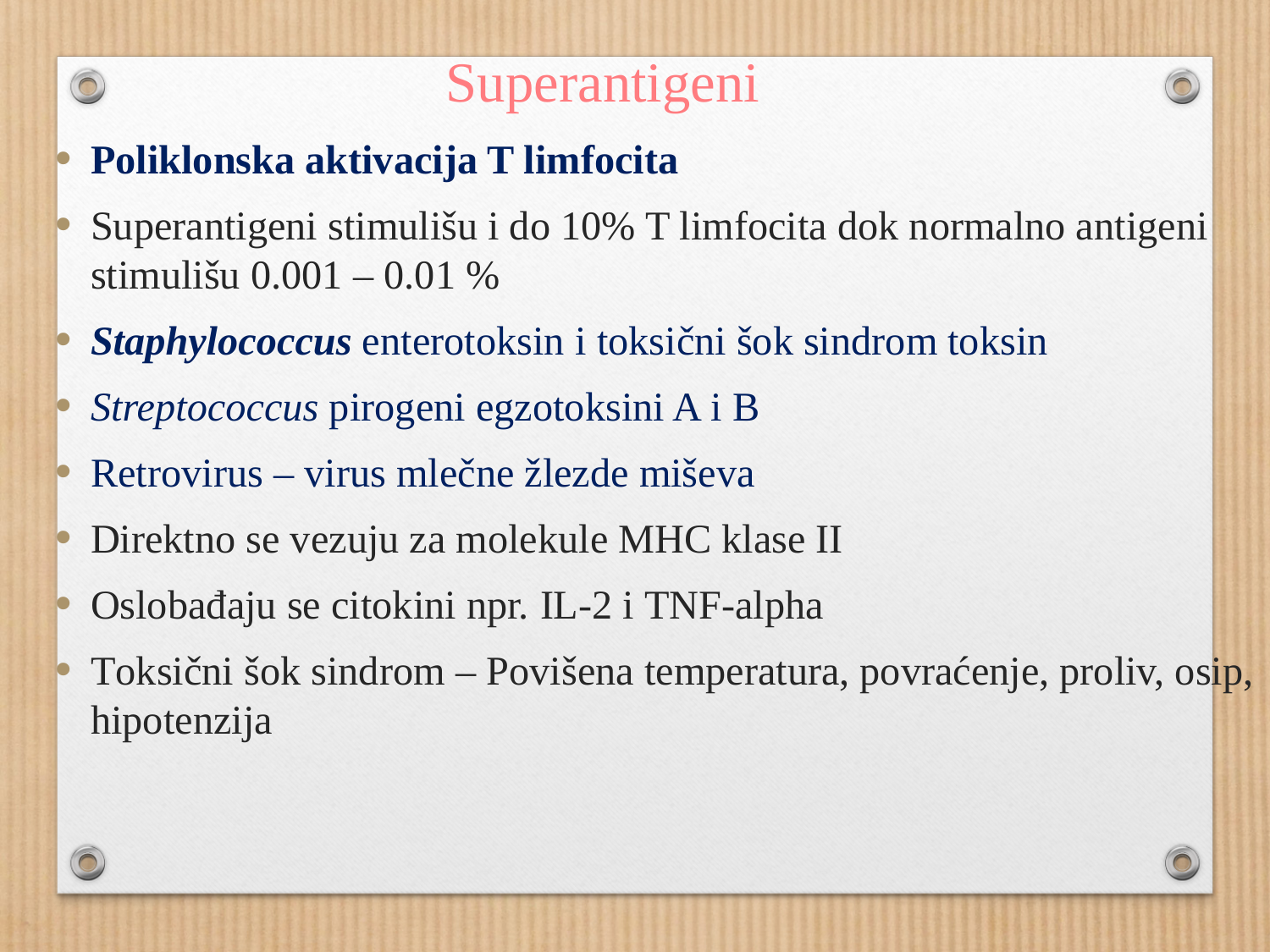

# Superantigeni
Poliklonska aktivacija T limfocita
Superantigeni stimulišu i do 10% T limfocita dok normalno antigeni stimulišu 0.001 – 0.01 %
Staphylococcus enterotoksin i toksični šok sindrom toksin
Streptococcus pirogeni egzotoksini A i B
Retrovirus – virus mlečne žlezde miševa
Direktno se vezuju za molekule MHC klase II
Oslobađaju se citokini npr. IL-2 i TNF-alpha
Toksični šok sindrom – Povišena temperatura, povraćenje, proliv, osip, hipotenzija